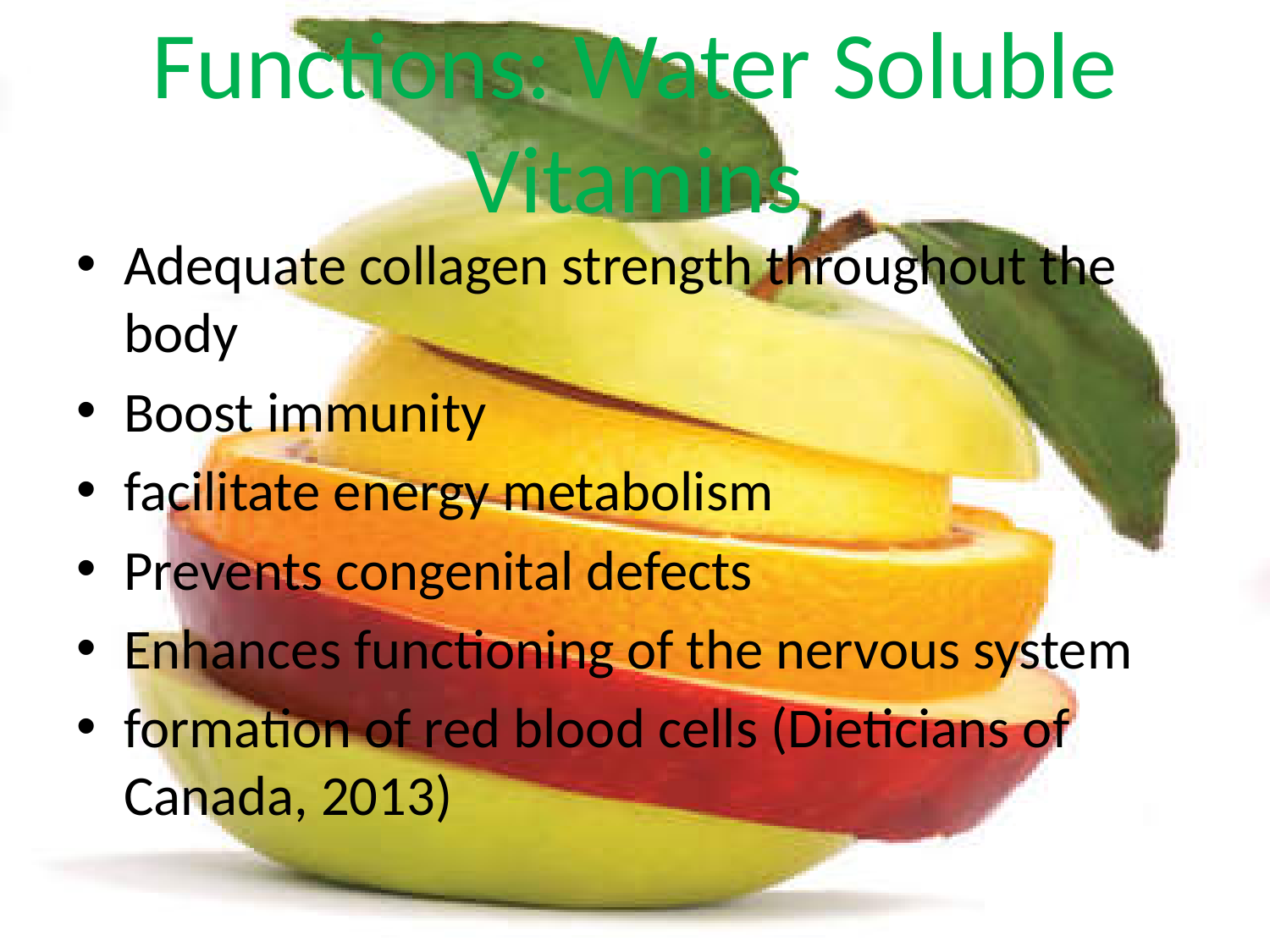

# Functions: Water Soluble Vitamins
Adequate collagen strength throughout the body
Boost immunity
facilitate energy metabolism
Prevents congenital defects
Enhances functioning of the nervous system
formation of red blood cells (Dieticians of Canada, 2013)